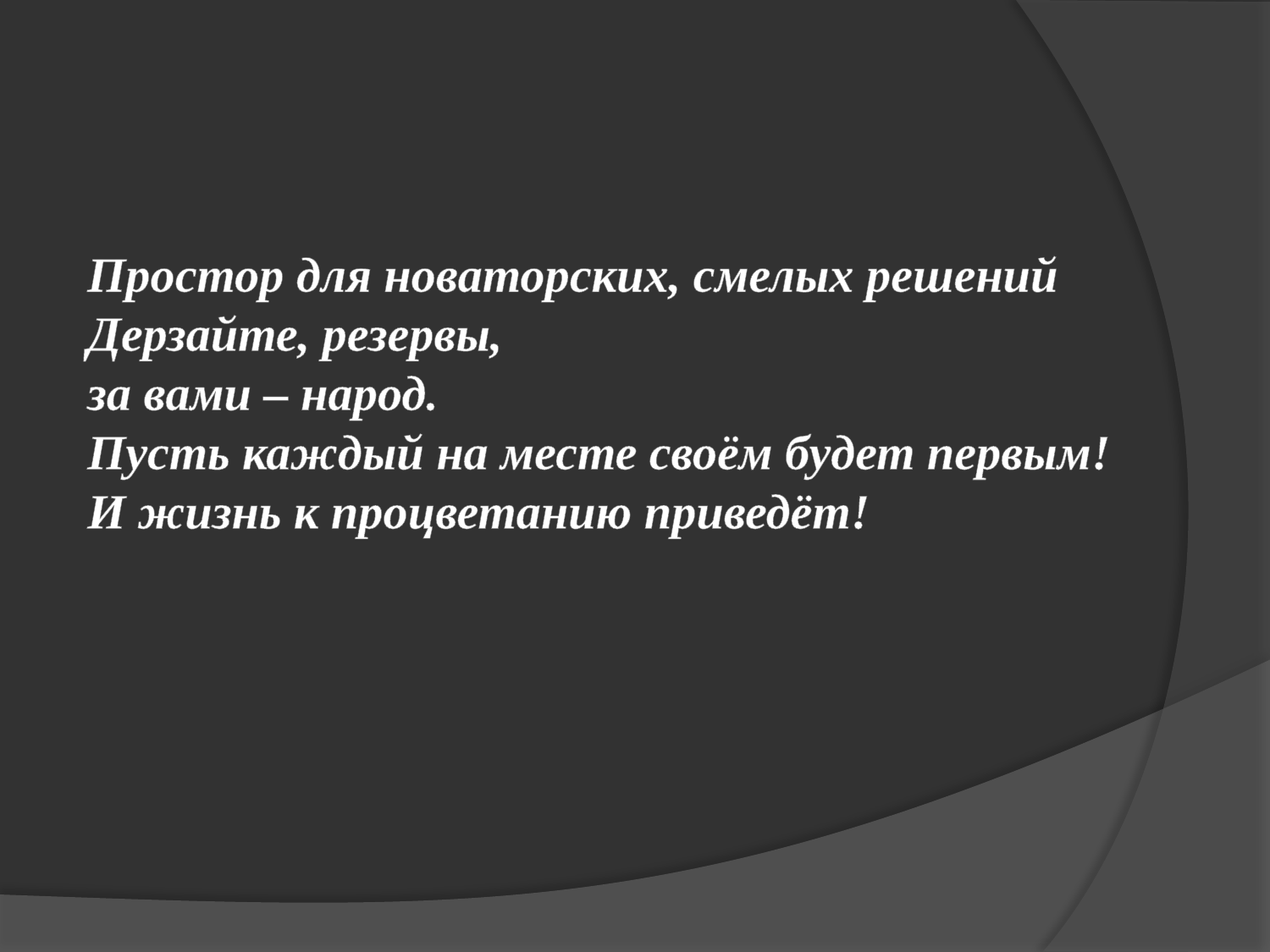

Простор для новаторских, смелых решений
Дерзайте, резервы,
за вами – народ.
Пусть каждый на месте своём будет первым!
И жизнь к процветанию приведёт!